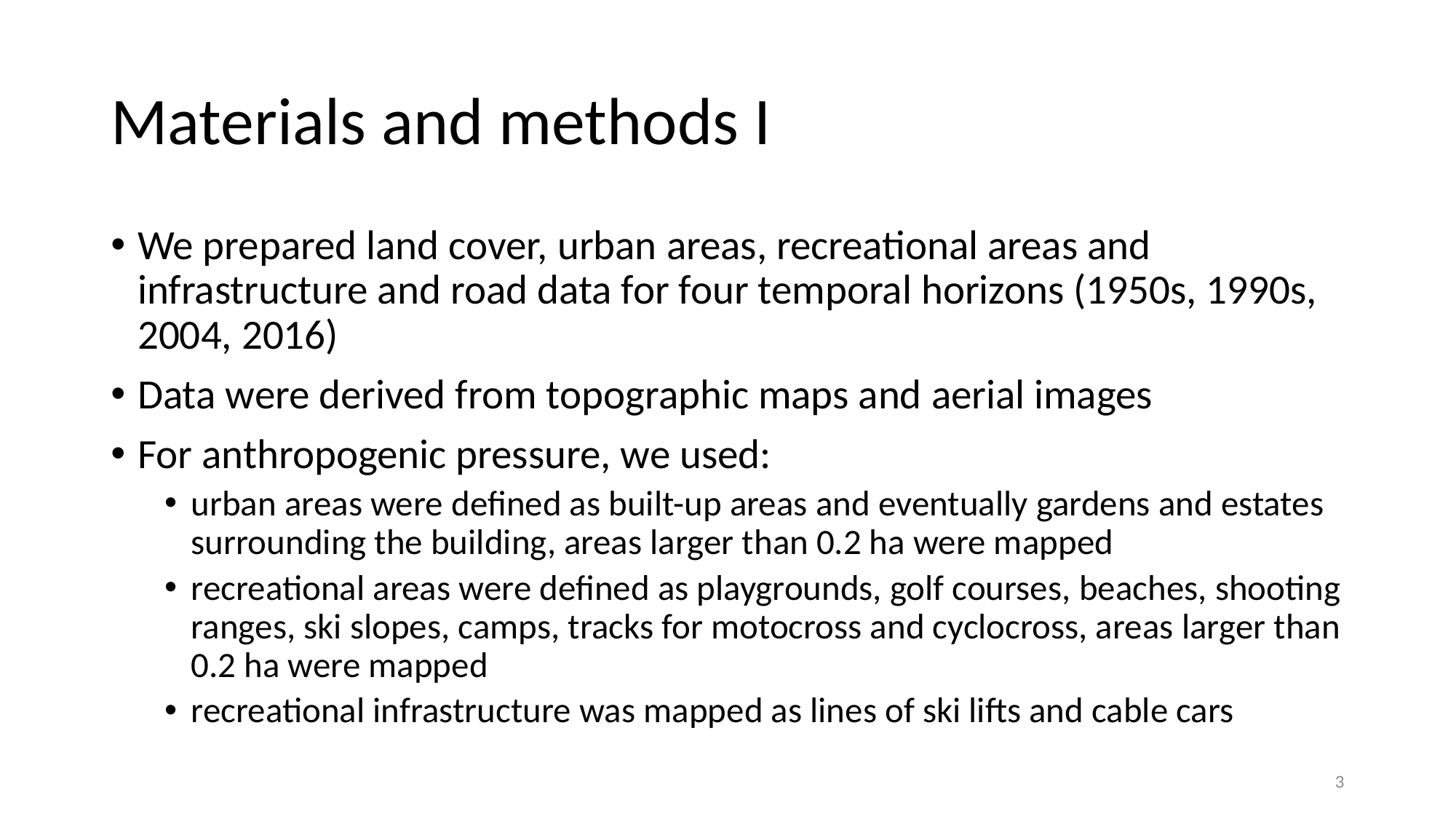

# Materials and methods I
We prepared land cover, urban areas, recreational areas and infrastructure and road data for four temporal horizons (1950s, 1990s, 2004, 2016)
Data were derived from topographic maps and aerial images
For anthropogenic pressure, we used:
urban areas were defined as built-up areas and eventually gardens and estates surrounding the building, areas larger than 0.2 ha were mapped
recreational areas were defined as playgrounds, golf courses, beaches, shooting ranges, ski slopes, camps, tracks for motocross and cyclocross, areas larger than 0.2 ha were mapped
recreational infrastructure was mapped as lines of ski lifts and cable cars

3